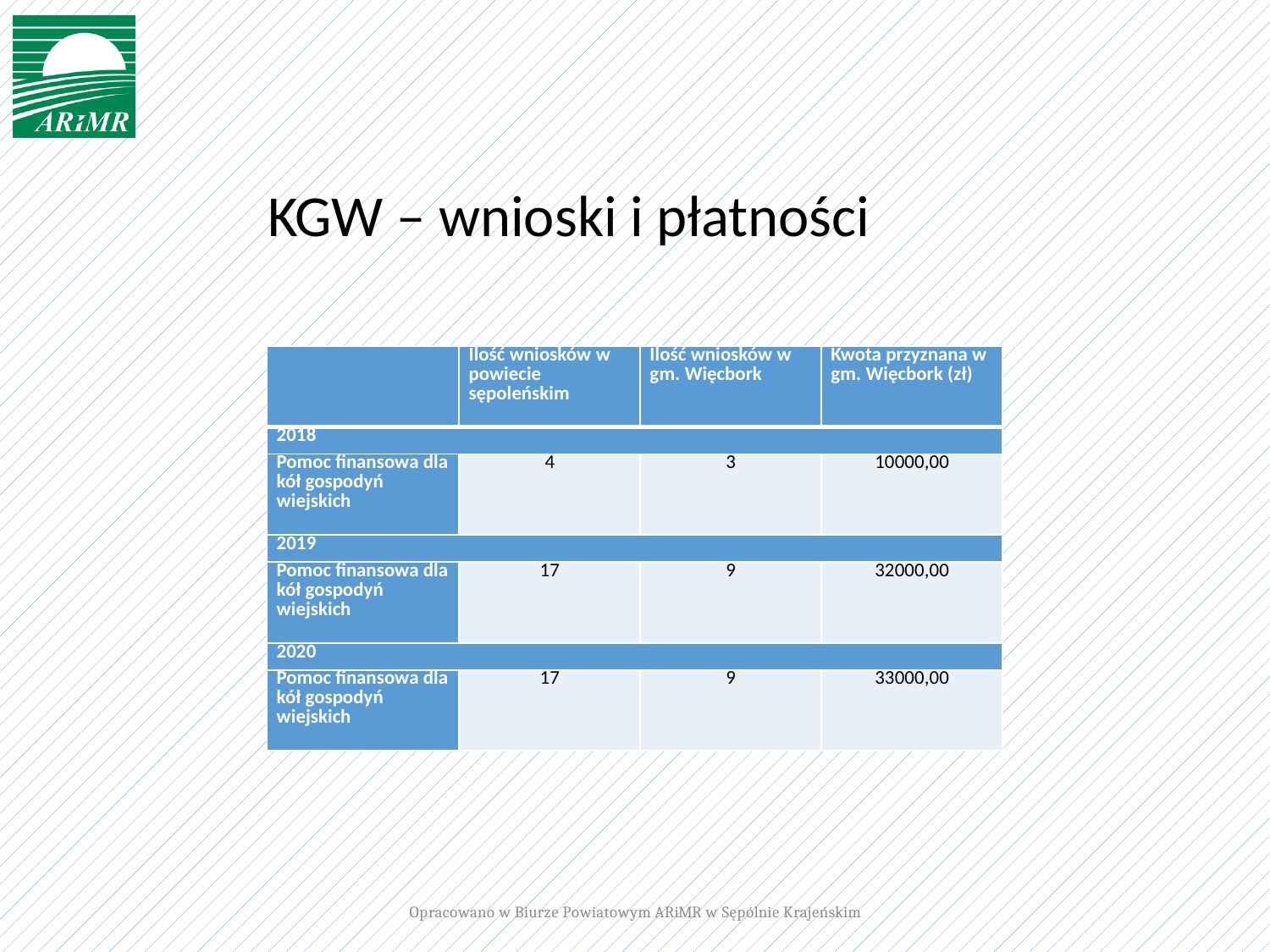

# KGW – wnioski i płatności
|  | Ilość wniosków w powiecie sępoleńskim | Ilość wniosków w gm. Więcbork | Kwota przyznana w gm. Więcbork (zł) |
| --- | --- | --- | --- |
| 2018 |  |  |  |
| Pomoc finansowa dla kół gospodyń wiejskich | 4 | 3 | 10000,00 |
| 2019 |  |  |  |
| Pomoc finansowa dla kół gospodyń wiejskich | 17 | 9 | 32000,00 |
| 2020 |  |  |  |
| Pomoc finansowa dla kół gospodyń wiejskich | 17 | 9 | 33000,00 |
Opracowano w Biurze Powiatowym ARiMR w Sępólnie Krajeńskim